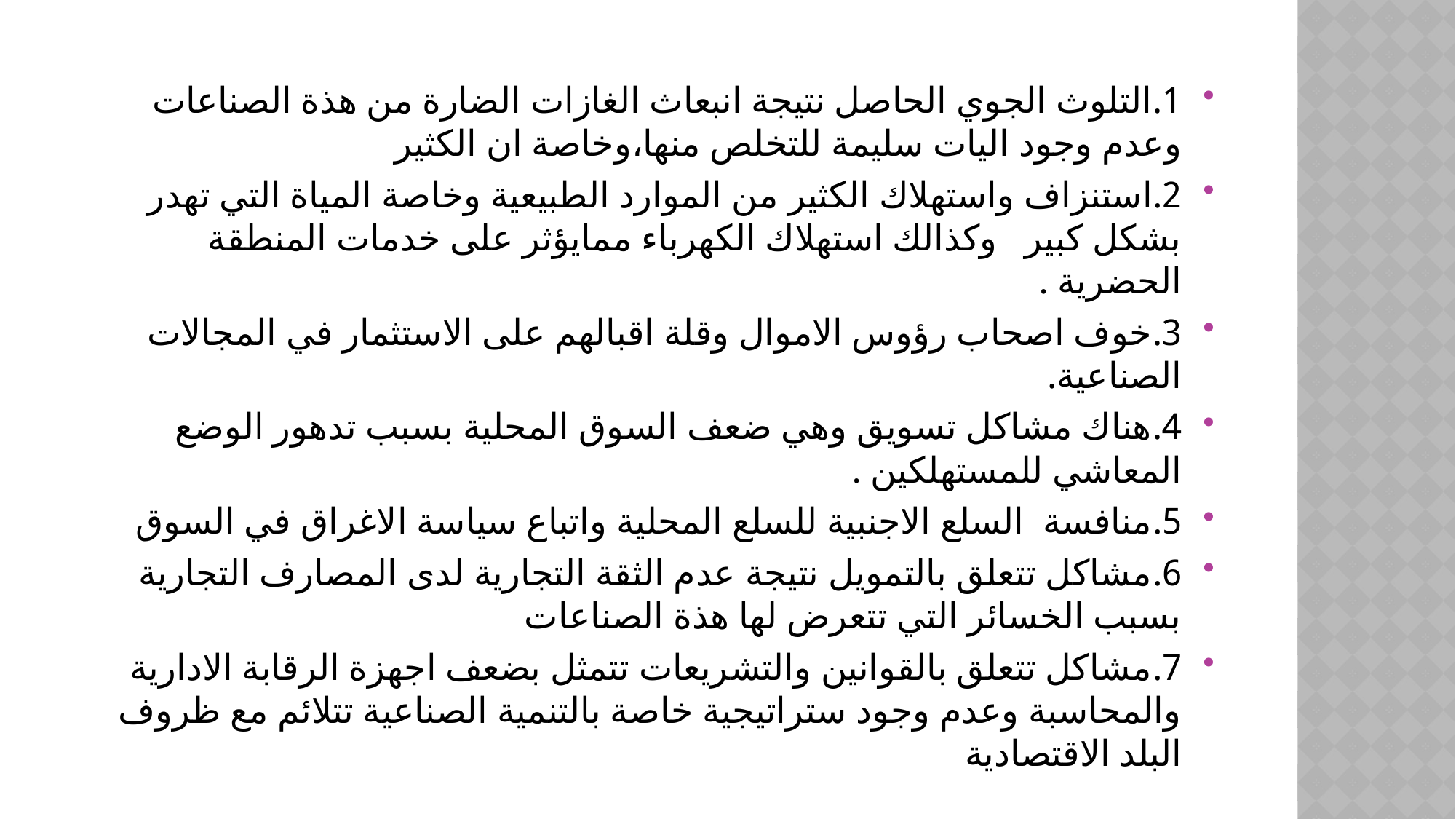

#
1.التلوث الجوي الحاصل نتيجة انبعاث الغازات الضارة من هذة الصناعات وعدم وجود اليات سليمة للتخلص منها،وخاصة ان الكثير
2.استنزاف واستهلاك الكثير من الموارد الطبيعية وخاصة المياة التي تهدر بشكل كبير   وكذالك استهلاك الكهرباء ممايؤثر على خدمات المنطقة الحضرية .
3.خوف اصحاب رؤوس الاموال وقلة اقبالهم على الاستثمار في المجالات الصناعية.
4.هناك مشاكل تسويق وهي ضعف السوق المحلية بسبب تدهور الوضع المعاشي للمستهلكين .
5.منافسة  السلع الاجنبية للسلع المحلية واتباع سياسة الاغراق في السوق
6.مشاكل تتعلق بالتمويل نتيجة عدم الثقة التجارية لدى المصارف التجارية بسبب الخسائر التي تتعرض لها هذة الصناعات
7.مشاكل تتعلق بالقوانين والتشريعات تتمثل بضعف اجهزة الرقابة الادارية والمحاسبة وعدم وجود ستراتيجية خاصة بالتنمية الصناعية تتلائم مع ظروف البلد الاقتصادية